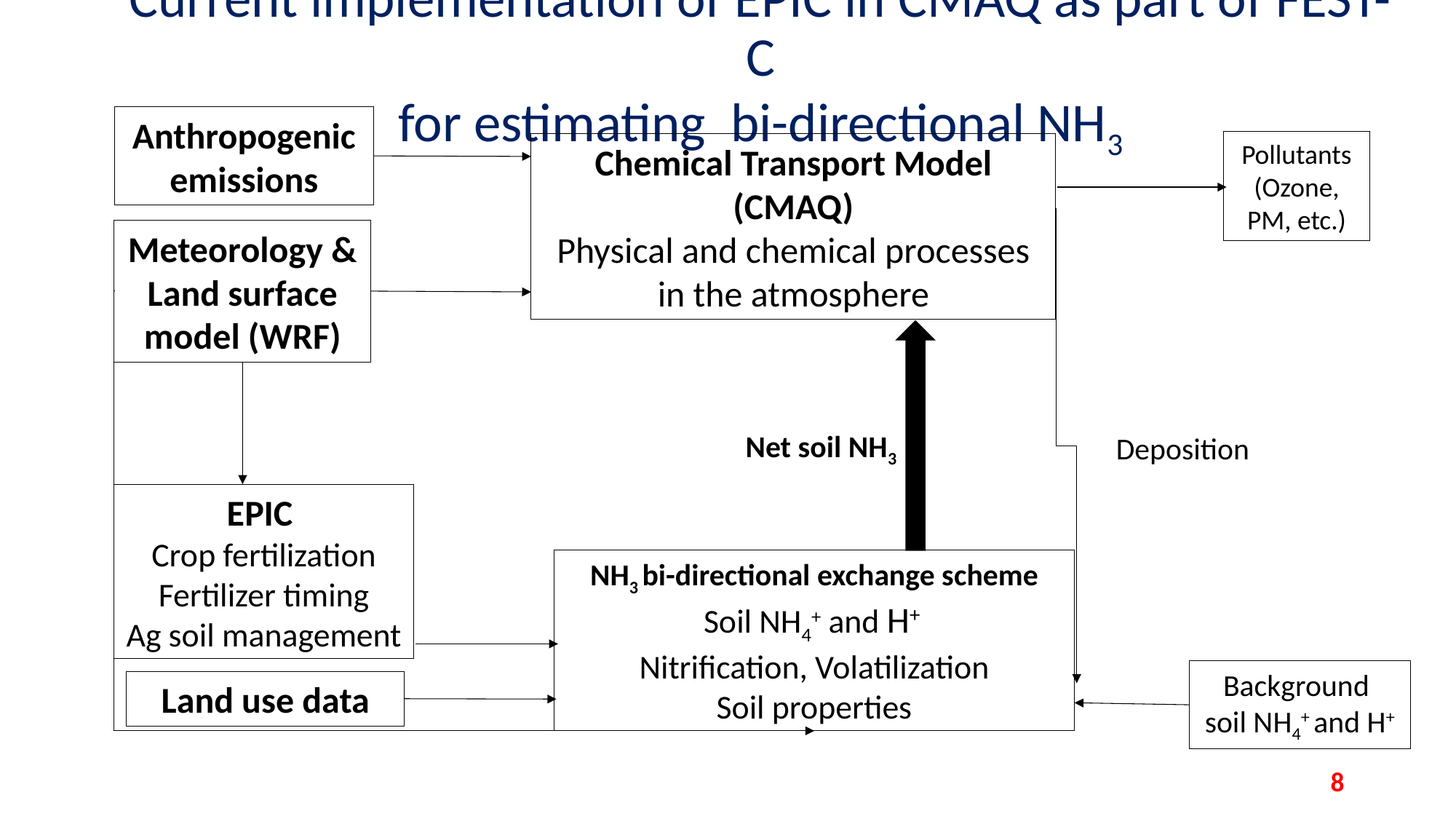

# Current implementation of EPIC in CMAQ as part of FEST-C for estimating  bi-directional NH3
Anthropogenic emissions
Pollutants
(Ozone, PM, etc.)
Chemical Transport Model (CMAQ)
Physical and chemical processes in the atmosphere
Meteorology & Land surface model (WRF)

Net soil NH3
Deposition
EPIC
Crop fertilization
Fertilizer timing
Ag soil management
NH3 bi-directional exchange scheme
Soil NH4+ and H+
Nitrification, Volatilization
Soil properties
Background  soil NH4+ and H+
Land use data
8